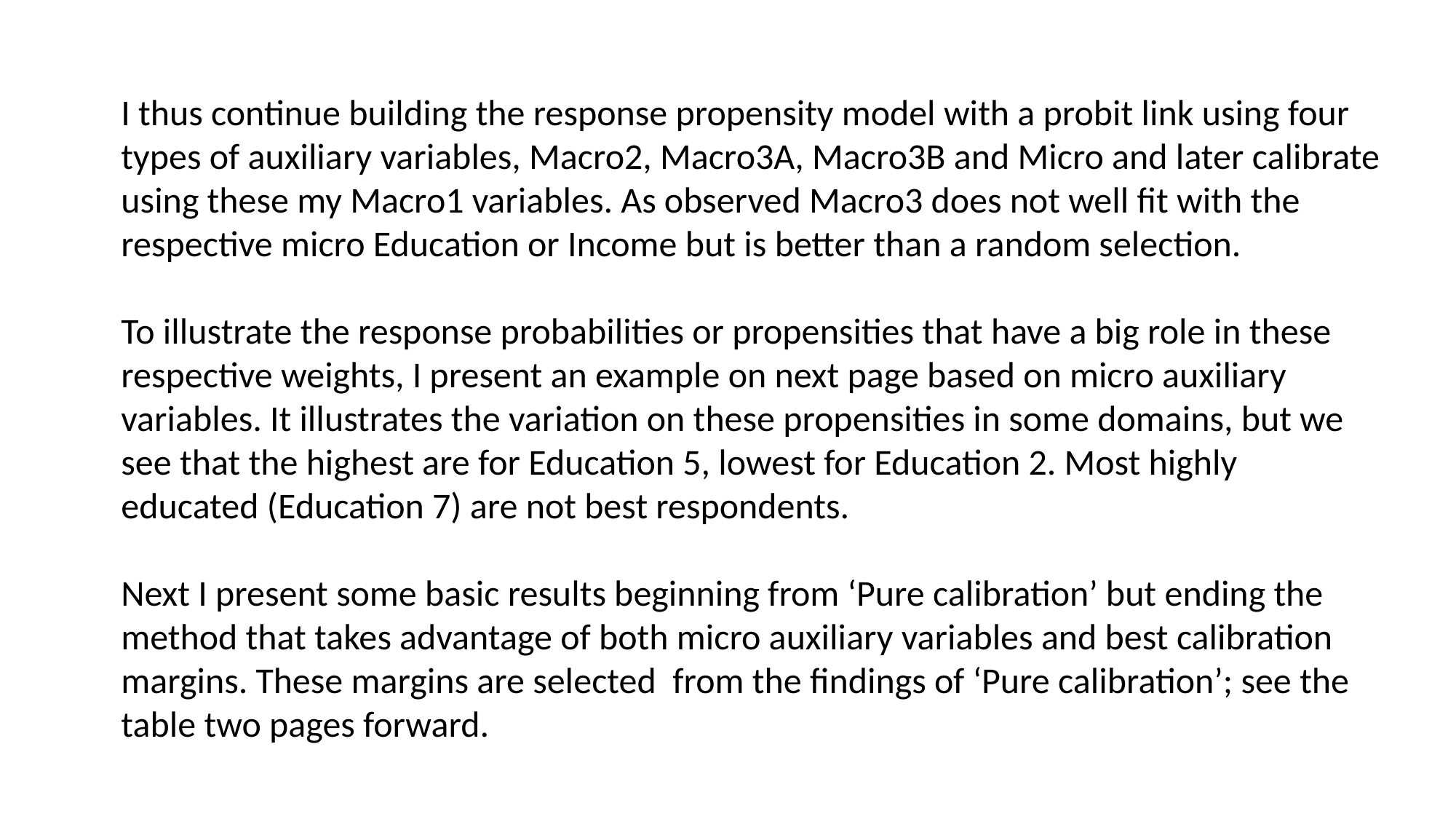

I thus continue building the response propensity model with a probit link using four types of auxiliary variables, Macro2, Macro3A, Macro3B and Micro and later calibrate using these my Macro1 variables. As observed Macro3 does not well fit with the respective micro Education or Income but is better than a random selection.

To illustrate the response probabilities or propensities that have a big role in these respective weights, I present an example on next page based on micro auxiliary variables. It illustrates the variation on these propensities in some domains, but we see that the highest are for Education 5, lowest for Education 2. Most highly educated (Education 7) are not best respondents.

Next I present some basic results beginning from ‘Pure calibration’ but ending the method that takes advantage of both micro auxiliary variables and best calibration margins. These margins are selected  from the findings of ‘Pure calibration’; see the table two pages forward.